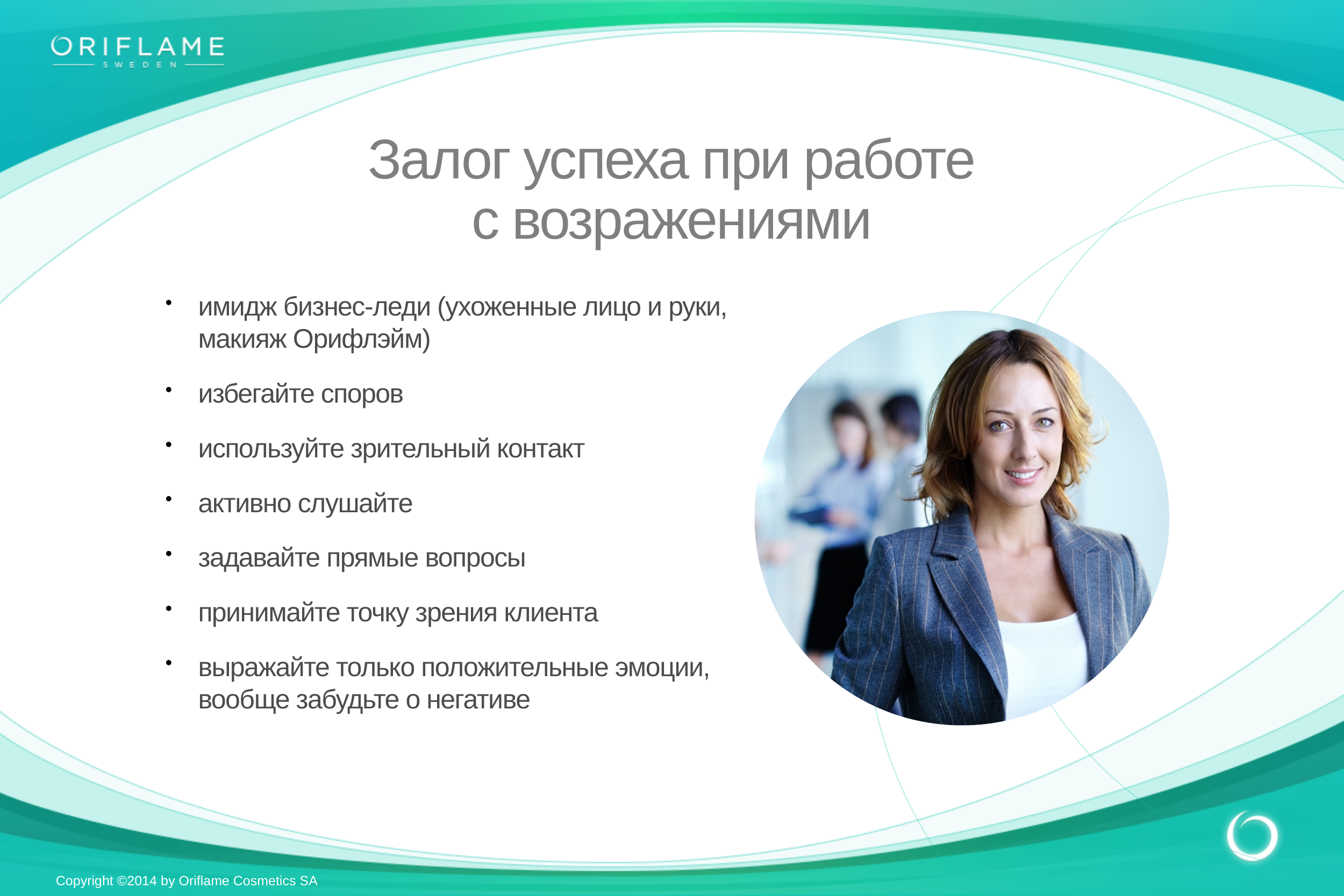

Залог успеха при работе
с возражениями

имидж бизнес-леди (ухоженные лицо и руки, макияж Орифлэйм)
избегайте споров
используйте зрительный контакт
активно слушайте
задавайте прямые вопросы
принимайте точку зрения клиента
выражайте только положительные эмоции, вообще забудьте о негативе